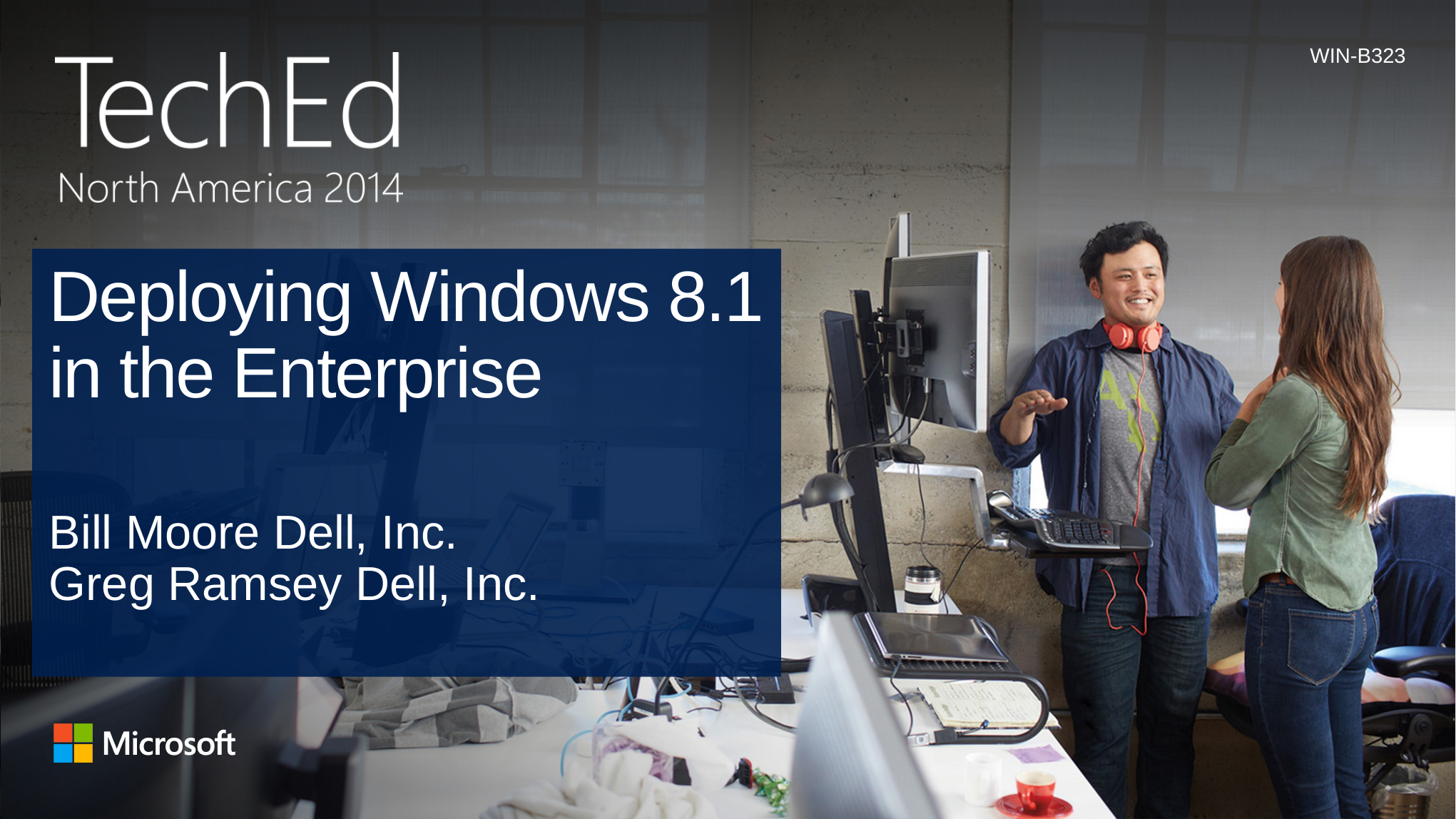

WIN-B323
# Deploying Windows 8.1 in the Enterprise
Bill Moore Dell, Inc.
Greg Ramsey Dell, Inc.